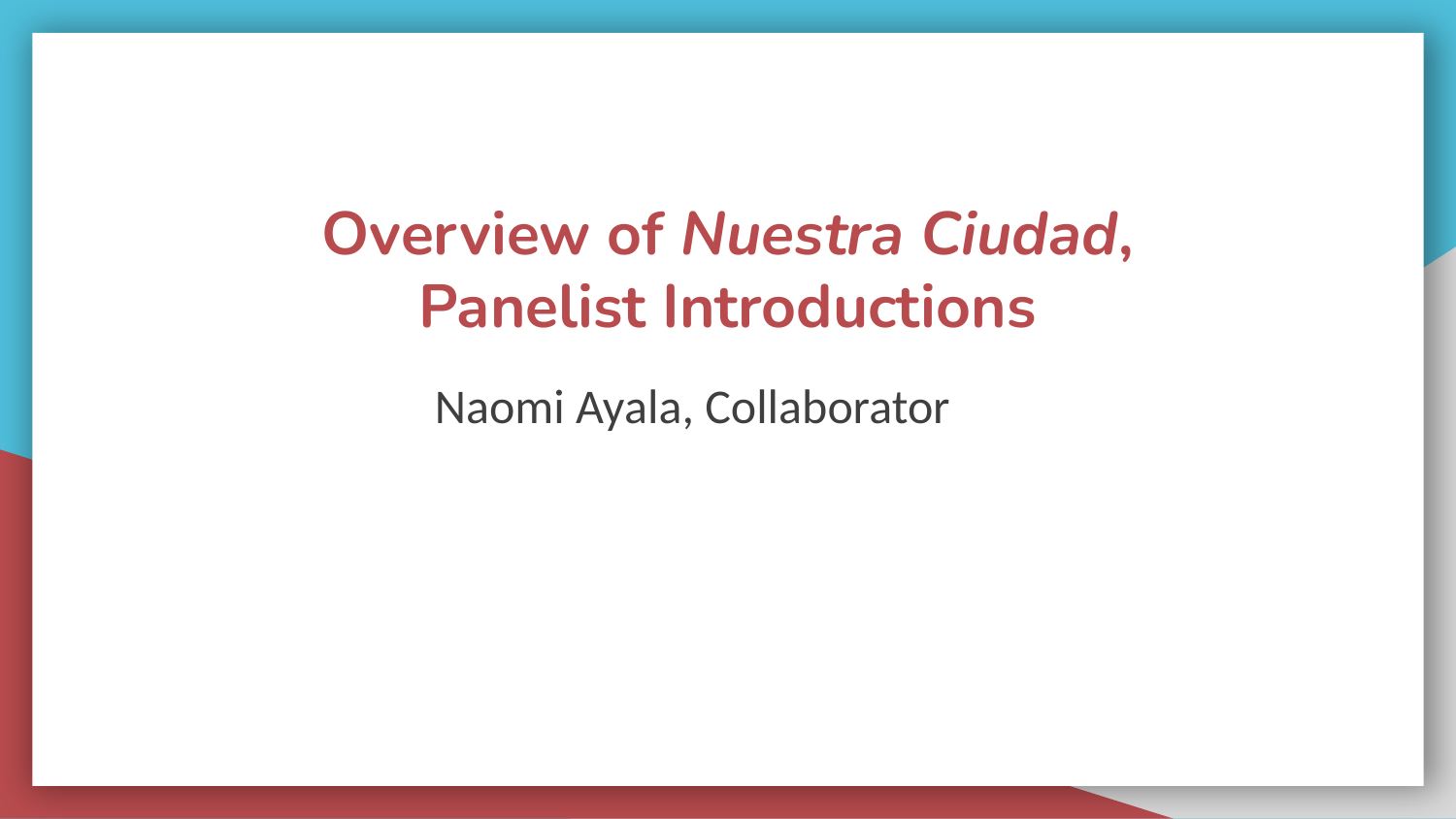

# Overview of Nuestra Ciudad,
Panelist Introductions
Naomi Ayala, Collaborator